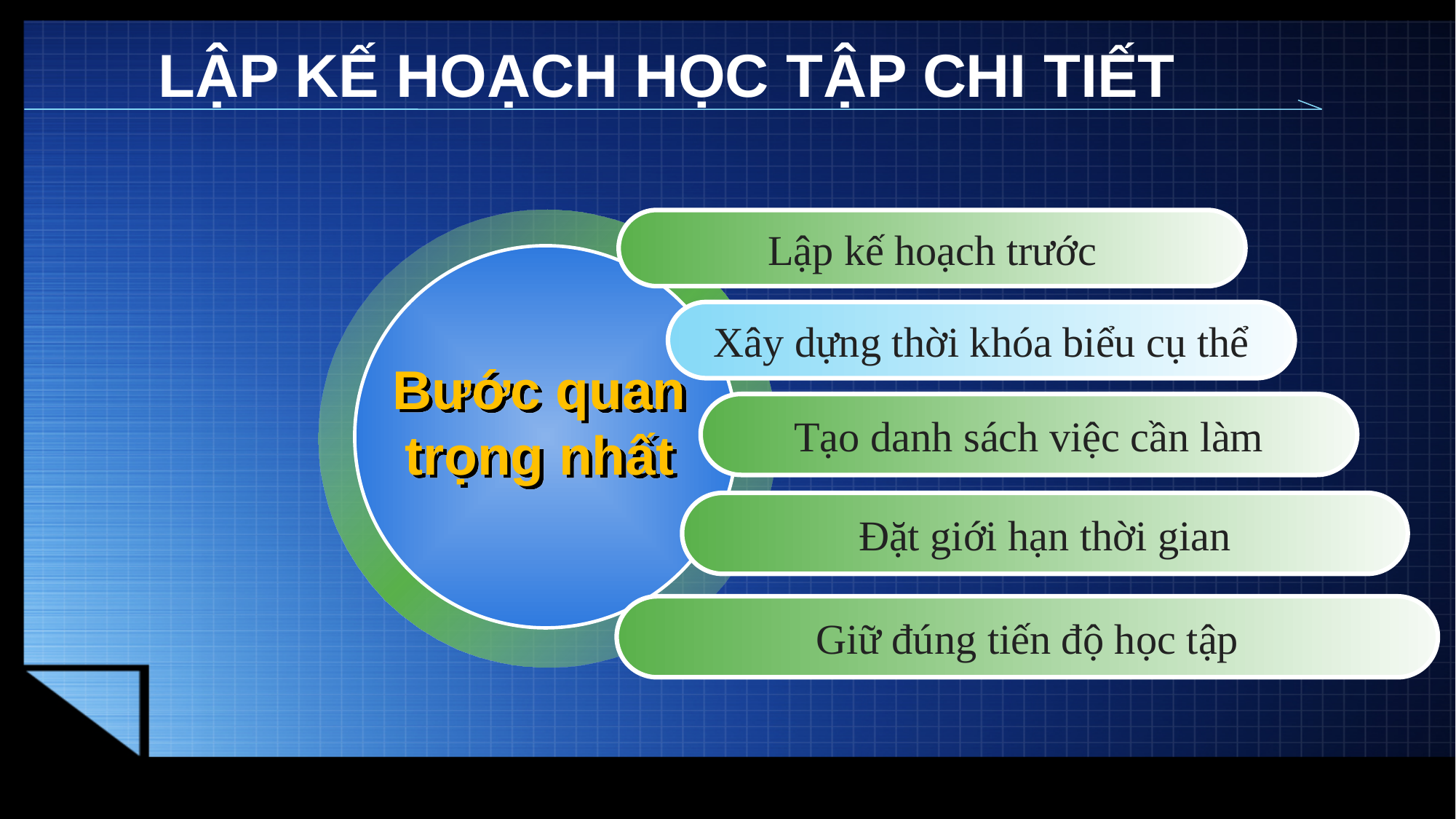

# LẬP KẾ HOẠCH HỌC TẬP CHI TIẾT

Lập kế hoạch trước

Xây dựng thời khóa biểu cụ thể
Bước quan trọng nhất
Tạo danh sách việc cần làm
Đặt giới hạn thời gian
Giữ đúng tiến độ học tập